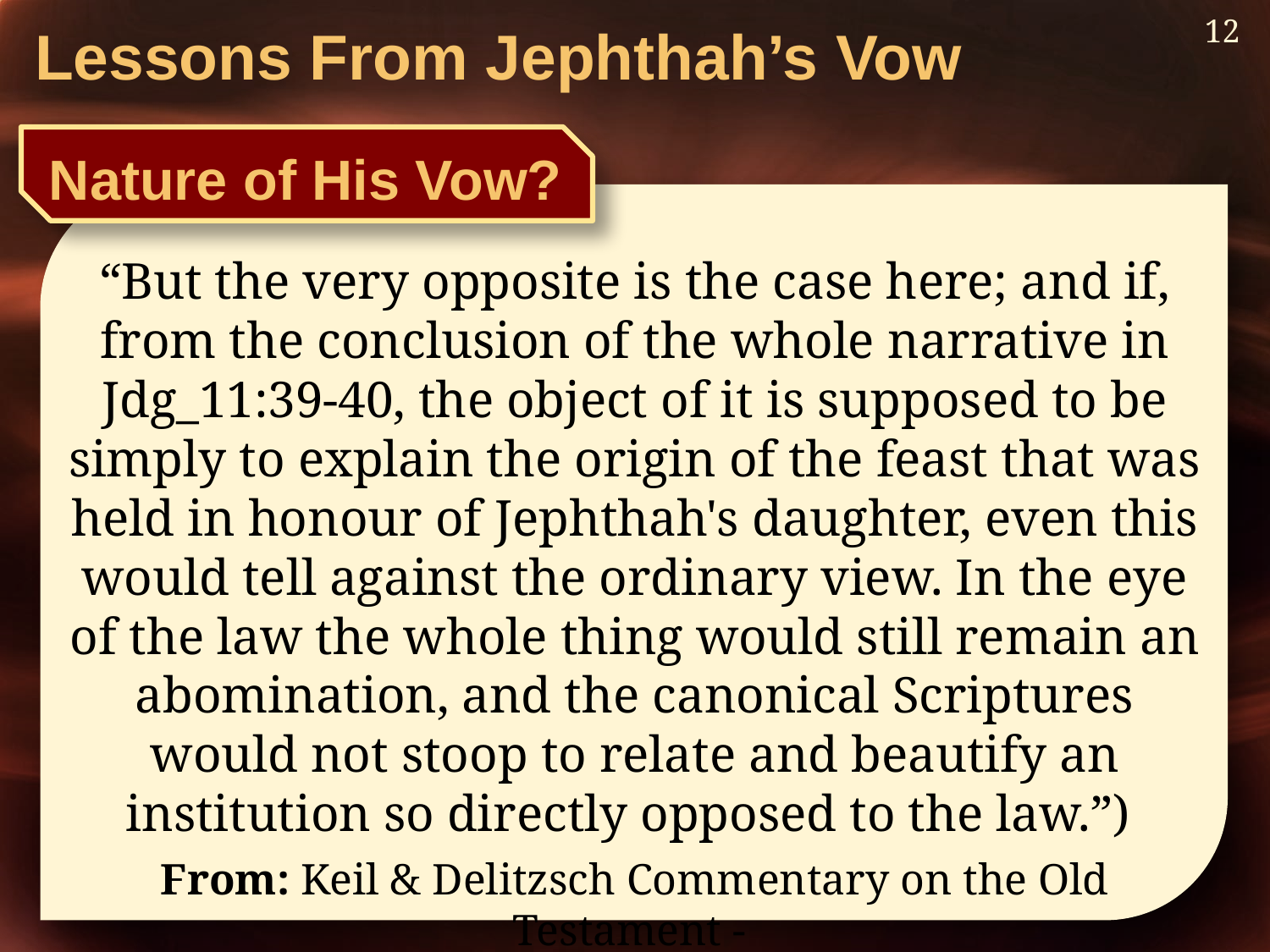

12
Lessons From Jephthah’s Vow

Nature of His Vow?

“But the very opposite is the case here; and if, from the conclusion of the whole narrative in Jdg_11:39-40, the object of it is supposed to be simply to explain the origin of the feast that was held in honour of Jephthah's daughter, even this would tell against the ordinary view. In the eye of the law the whole thing would still remain an abomination, and the canonical Scriptures would not stoop to relate and beautify an institution so directly opposed to the law.”)
From: Keil & Delitzsch Commentary on the Old Testament -
Johann (C.F.) Keil (1807-1888) & Franz Delitzsch (1813-1890)